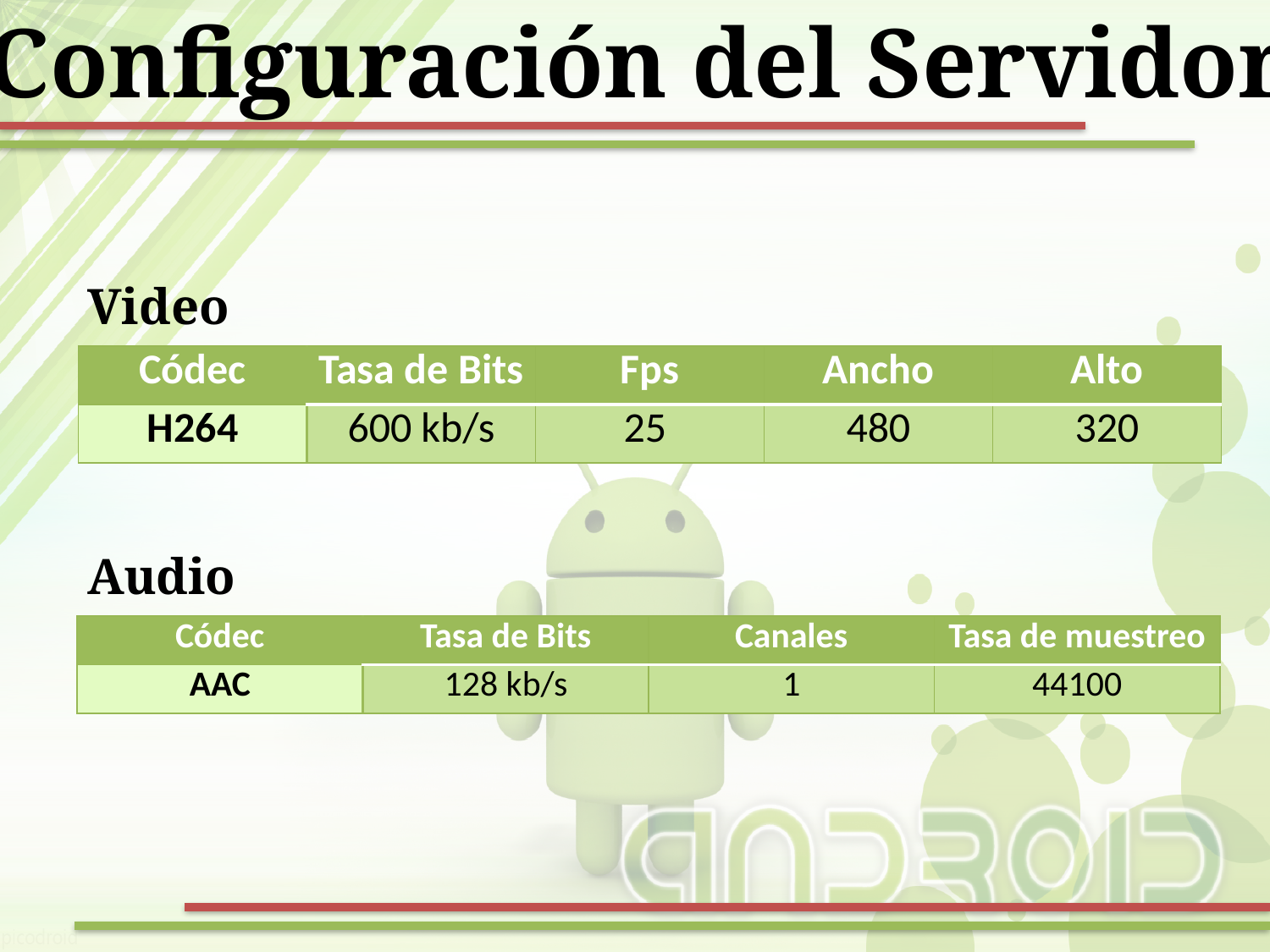

Configuración del Servidor
Video
| Códec | Tasa de Bits | Fps | Ancho | Alto |
| --- | --- | --- | --- | --- |
| H264 | 600 kb/s | 25 | 480 | 320 |
Audio
| Códec | Tasa de Bits | Canales | Tasa de muestreo |
| --- | --- | --- | --- |
| AAC | 128 kb/s | 1 | 44100 |